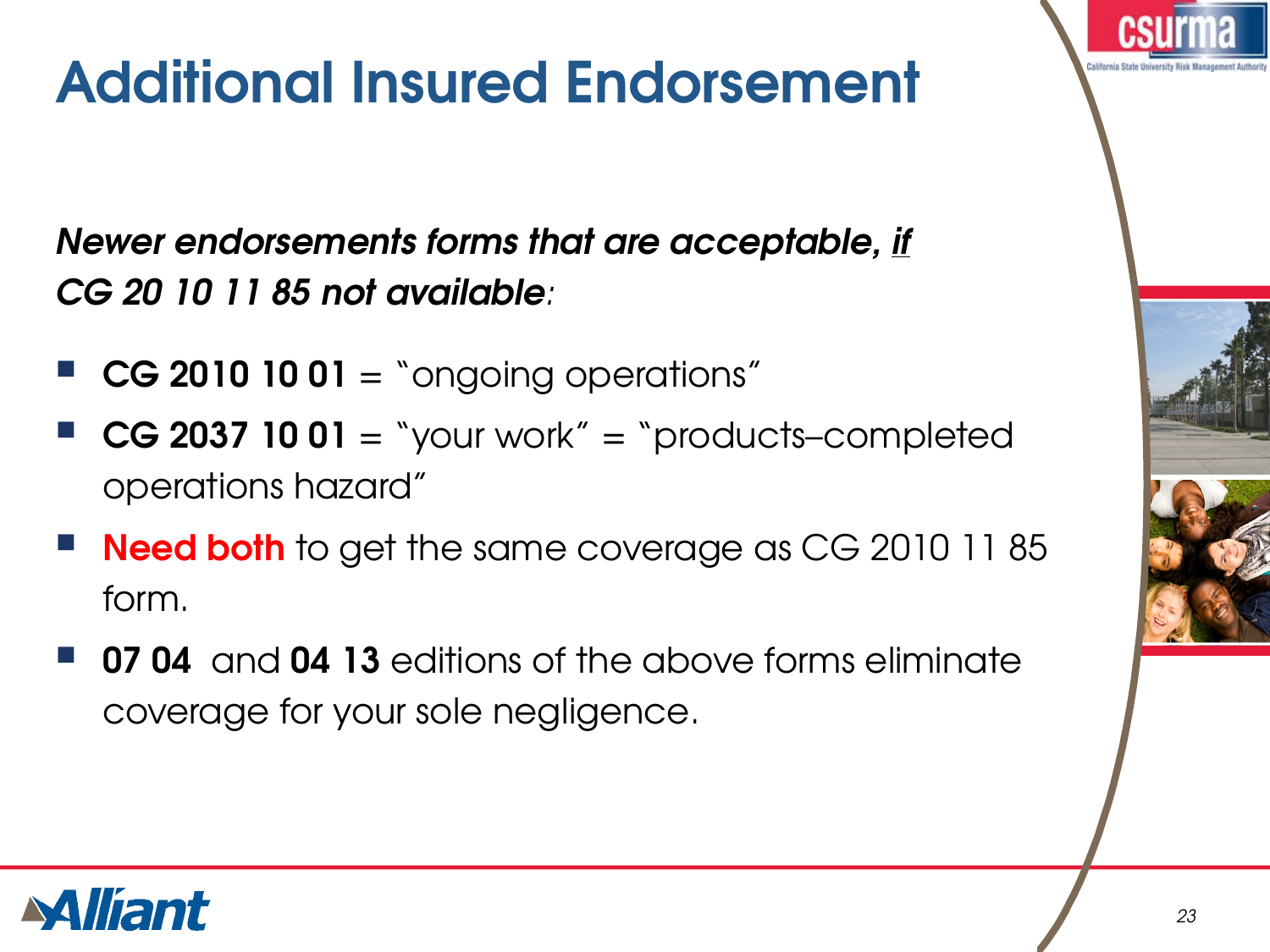

# Additional Insured Endorsement
Newer endorsements forms that are acceptable, if
CG 20 10 11 85 not available:

CG 2010 10 01 = “ongoing operations”
CG 2037 10 01 = “your work” = “products–completed operations hazard”
Need both to get the same coverage as CG 2010 11 85 form.
07 04  and 04 13 editions of the above forms eliminate coverage for your sole negligence.
23